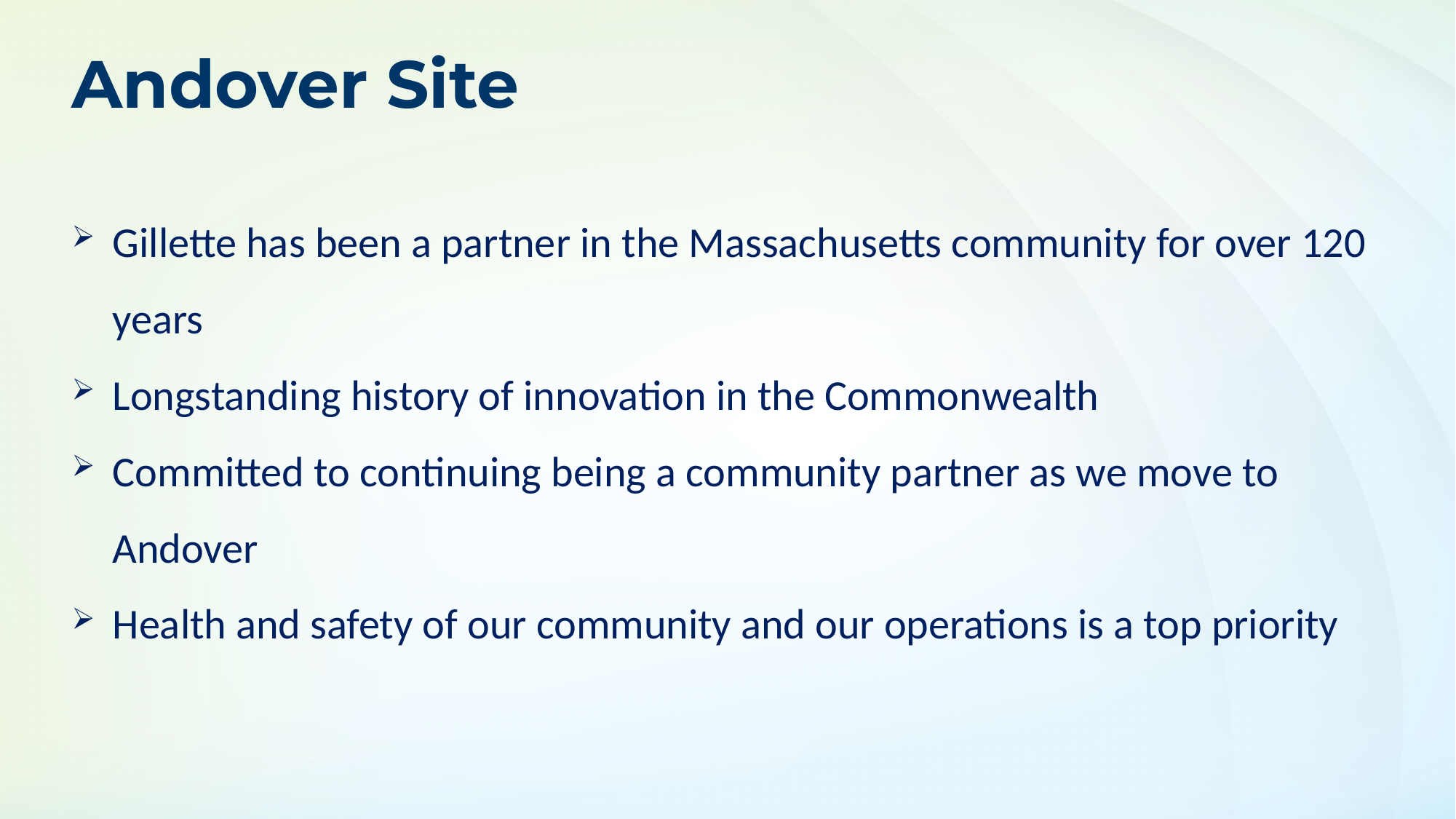

# Andover Site
Gillette has been a partner in the Massachusetts community for over 120 years
Longstanding history of innovation in the Commonwealth
Committed to continuing being a community partner as we move to Andover
Health and safety of our community and our operations is a top priority